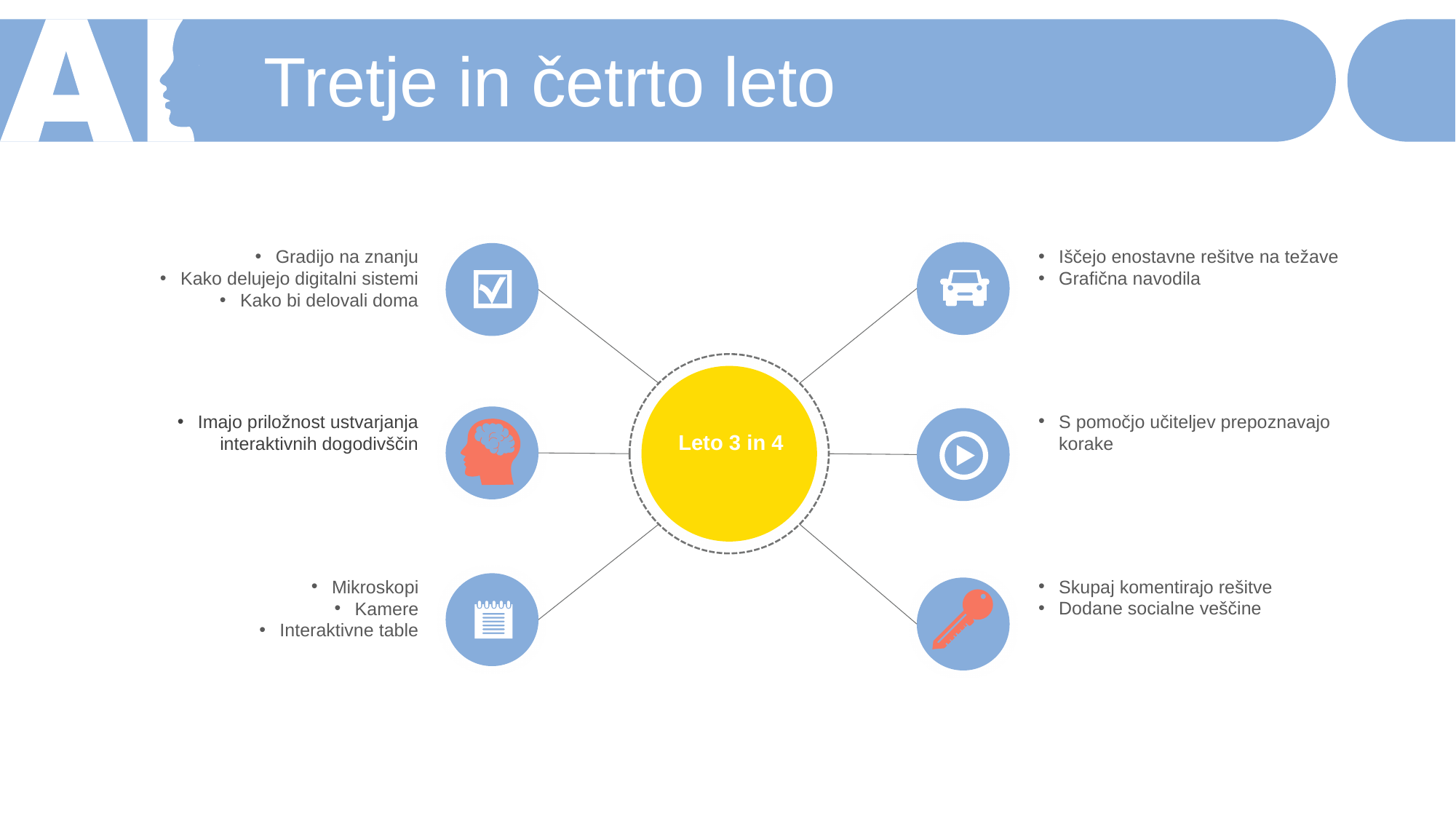

Tretje in četrto leto
Gradijo na znanju
Kako delujejo digitalni sistemi
Kako bi delovali doma
Iščejo enostavne rešitve na težave
Grafična navodila

Imajo priložnost ustvarjanja interaktivnih dogodivščin

S pomočjo učiteljev prepoznavajo korake

Leto 3 in 4

Mikroskopi
Kamere
Interaktivne table
Skupaj komentirajo rešitve
Dodane socialne veščine